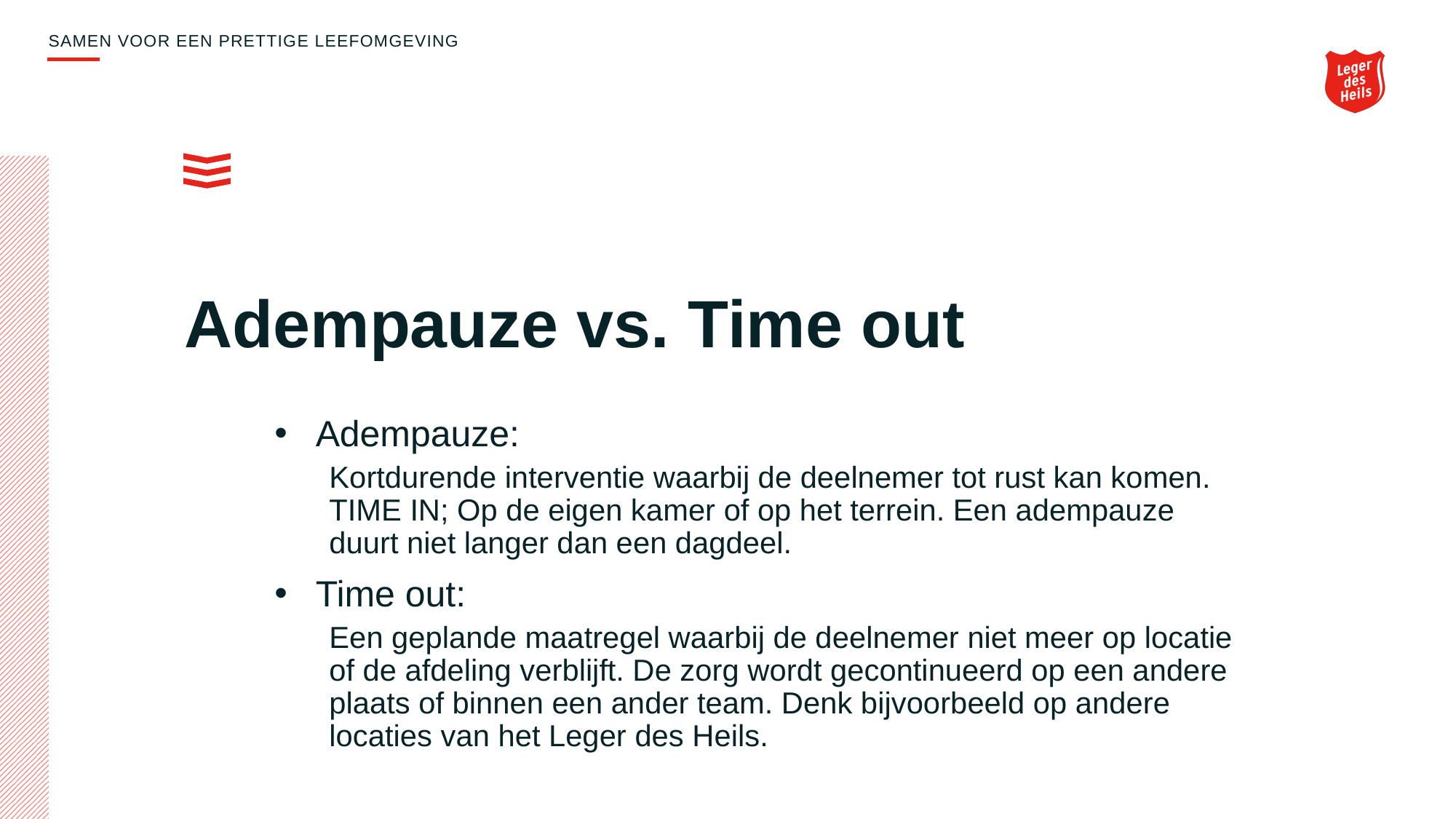

SAMEN VOOR EEN PRETTIGE LEEFOMGEVING
# Adempauze vs. Time out
Adempauze:
Kortdurende interventie waarbij de deelnemer tot rust kan komen.
TIME IN; Op de eigen kamer of op het terrein. Een adempauze duurt niet langer dan een dagdeel.
Time out:
Een geplande maatregel waarbij de deelnemer niet meer op locatie of de afdeling verblijft. De zorg wordt gecontinueerd op een andere plaats of binnen een ander team. Denk bijvoorbeeld op andere locaties van het Leger des Heils.